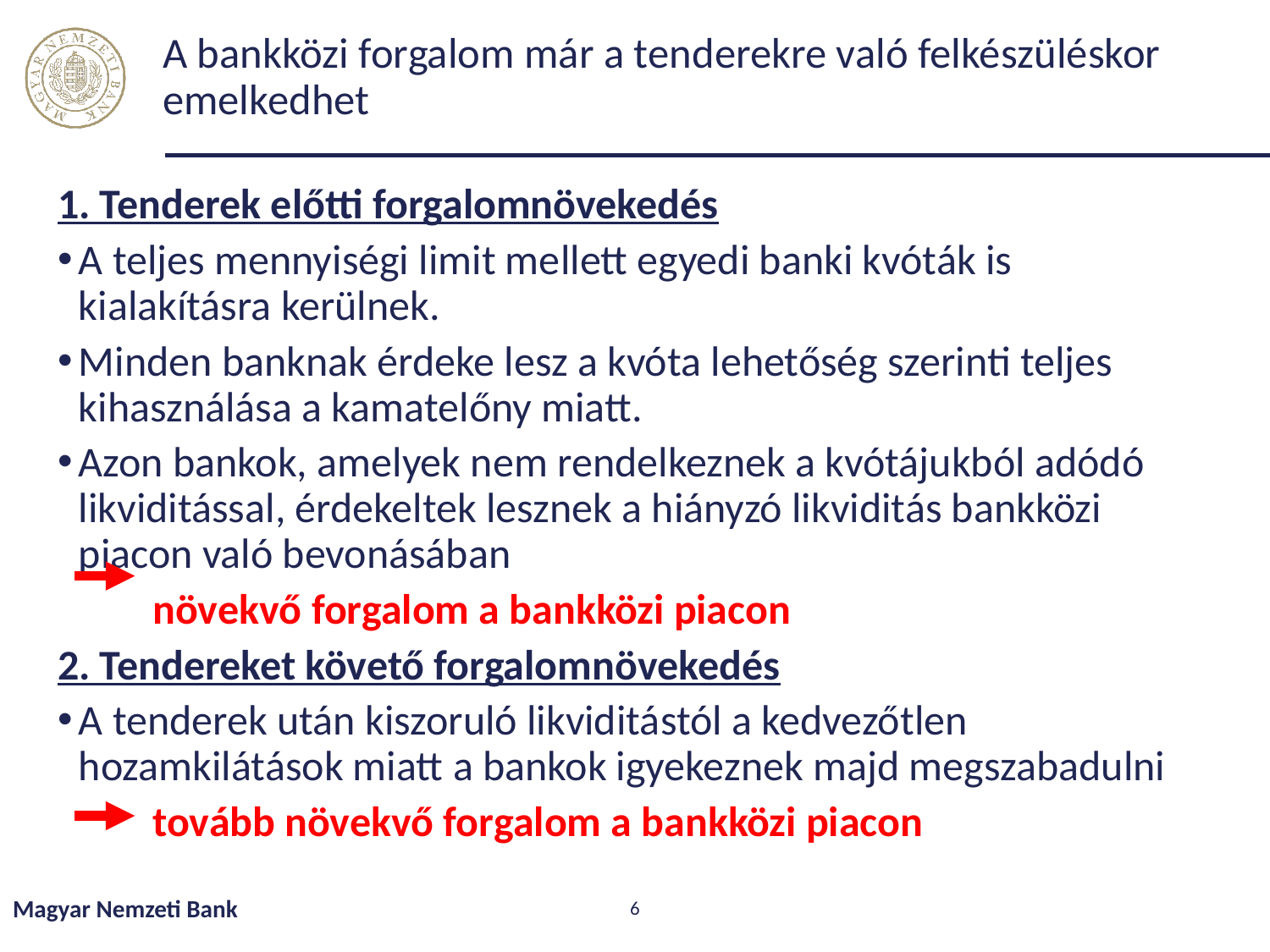

# A bankközi forgalom már a tenderekre való felkészüléskor emelkedhet
1. Tenderek előtti forgalomnövekedés
A teljes mennyiségi limit mellett egyedi banki kvóták is kialakításra kerülnek.
Minden banknak érdeke lesz a kvóta lehetőség szerinti teljes kihasználása a kamatelőny miatt.
Azon bankok, amelyek nem rendelkeznek a kvótájukból adódó likviditással, érdekeltek lesznek a hiányzó likviditás bankközi piacon való bevonásában
 	növekvő forgalom a bankközi piacon
2. Tendereket követő forgalomnövekedés
A tenderek után kiszoruló likviditástól a kedvezőtlen hozamkilátások miatt a bankok igyekeznek majd megszabadulni
	tovább növekvő forgalom a bankközi piacon

Magyar Nemzeti Bank
6